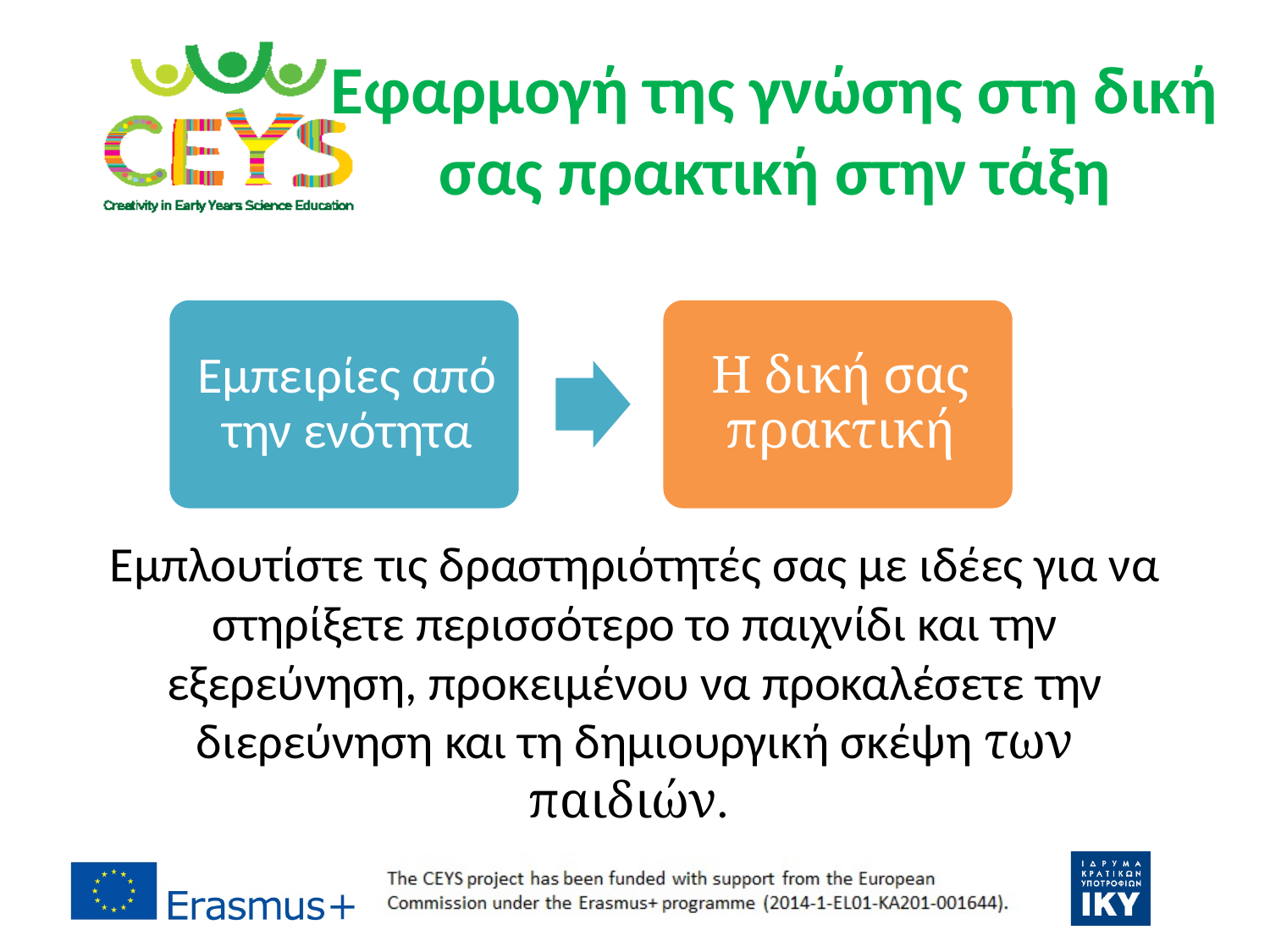

# Εφαρμογή της γνώσης στη δική σας πρακτική στην τάξη
Εμπειρίες από την ενότητα

Η δική σας πρακτική
Εμπλουτίστε τις δραστηριότητές σας με ιδέες για να στηρίξετε περισσότερο το παιχνίδι και την εξερεύνηση, προκειμένου να προκαλέσετε την διερεύνηση και τη δημιουργική σκέψη των παιδιών.